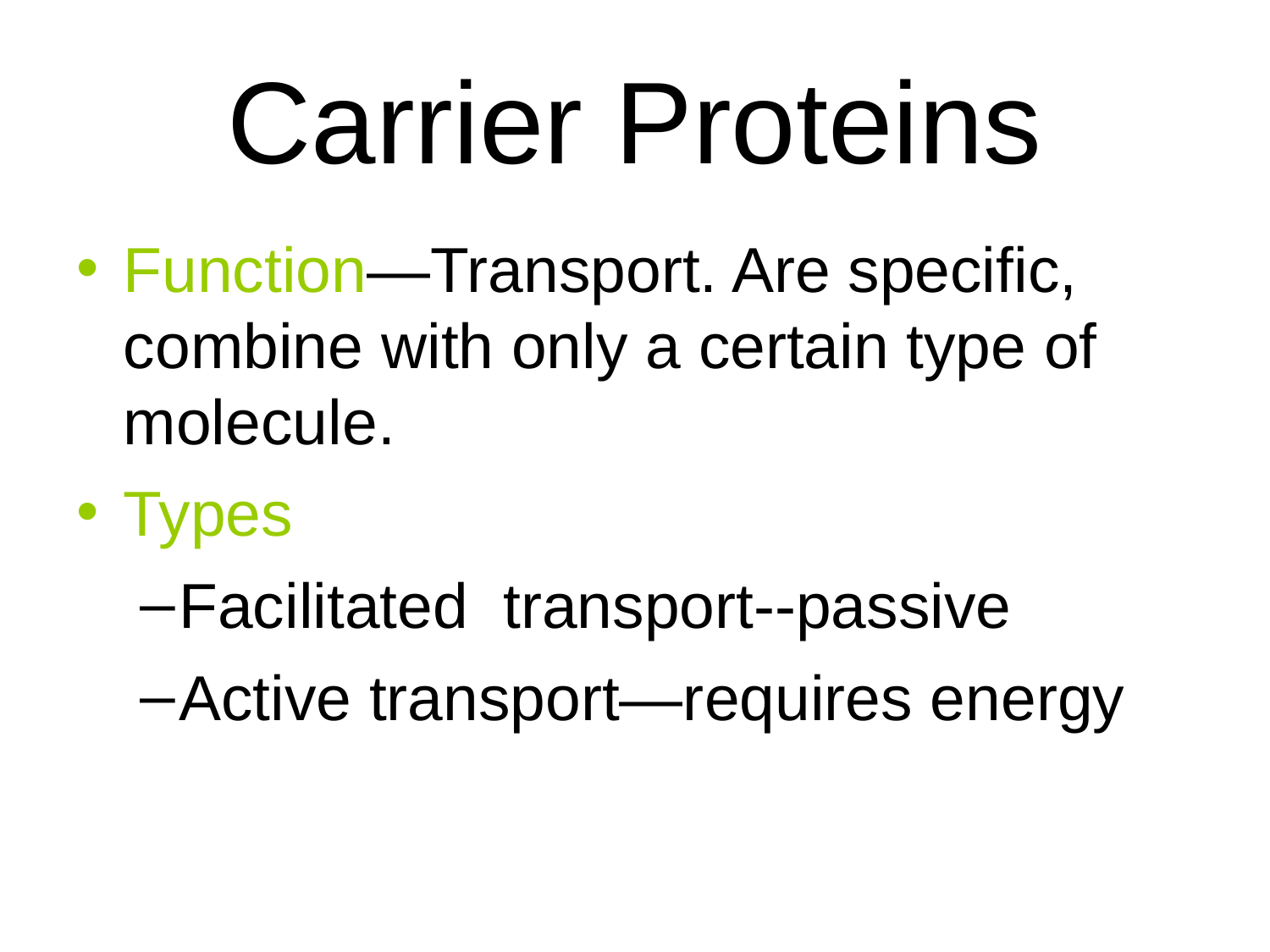

Carrier Proteins
Function—Transport. Are specific, combine with only a certain type of molecule.
Types
Facilitated  transport--passive
Active transport—requires energy